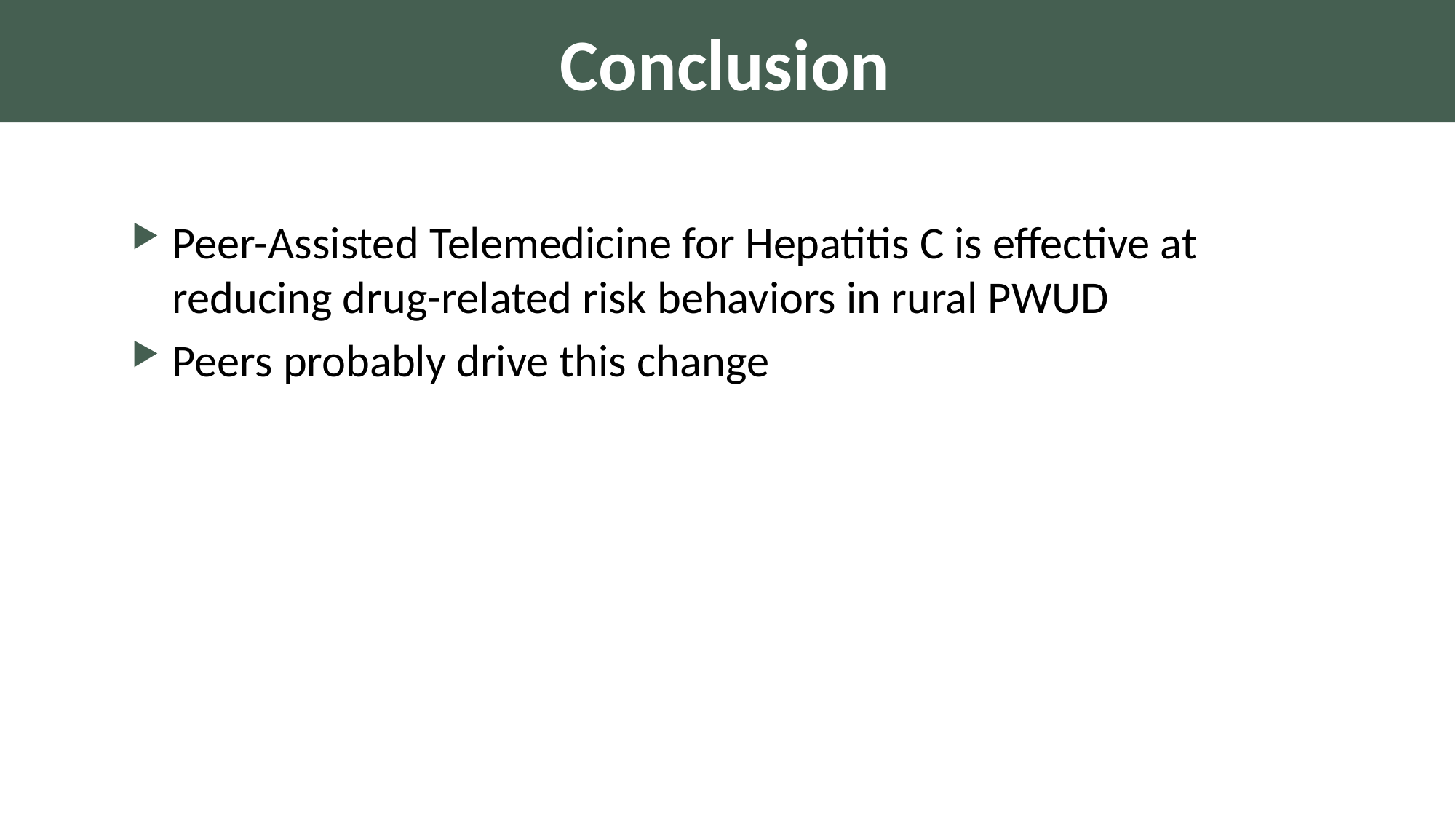

Conclusion

Peer-Assisted Telemedicine for Hepatitis C is effective at reducing drug-related risk behaviors in rural PWUD
Peers probably drive this change